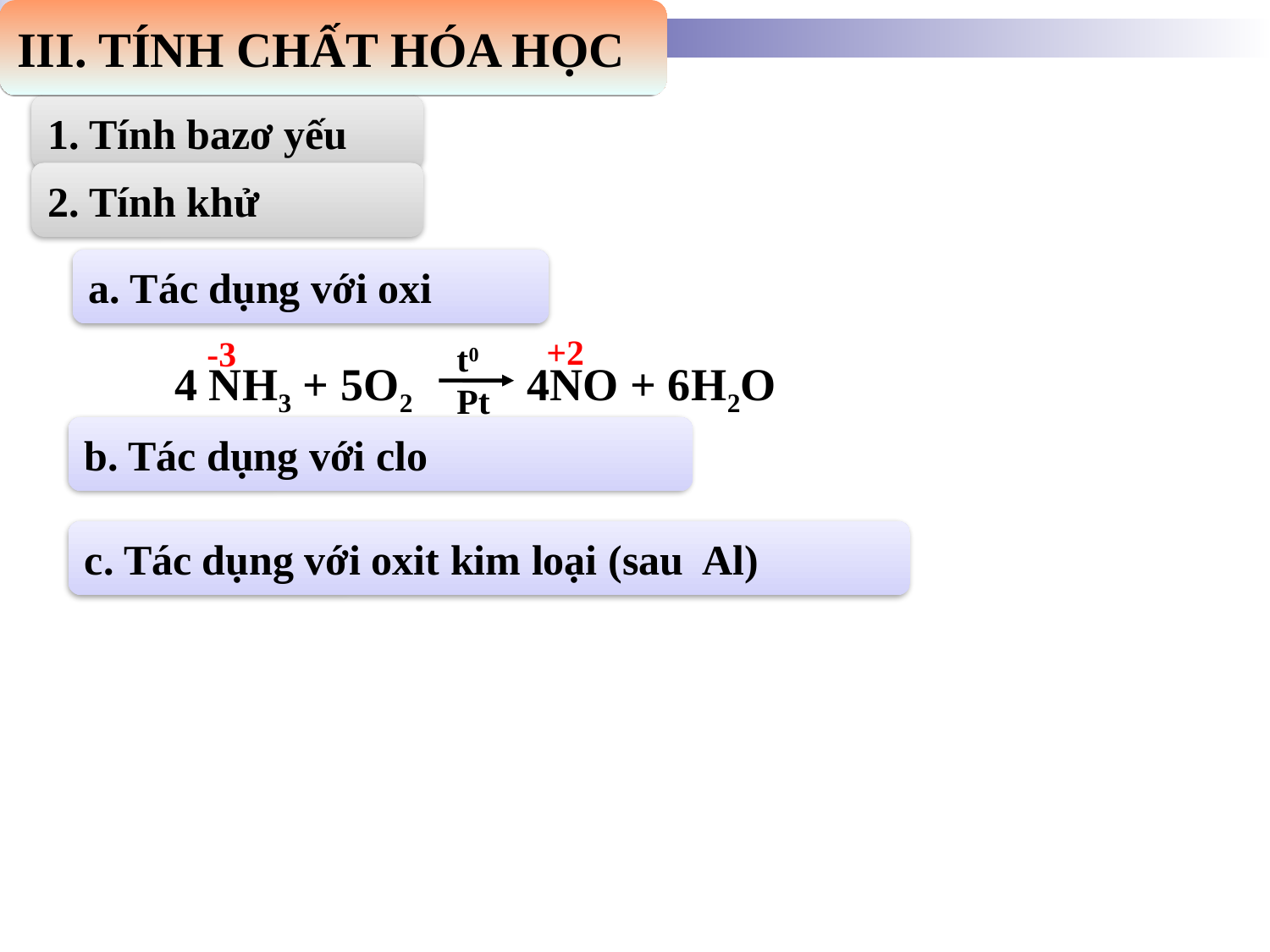

III. TÍNH CHẤT HÓA HỌC
1. Tính bazơ yếu
2. Tính khử
a. Tác dụng với oxi
+2
-3
t0
Pt
    4 NH3 + 5O2          4NO + 6H2O

b. Tác dụng với clo
c. Tác dụng với oxit kim loại (sau  Al)